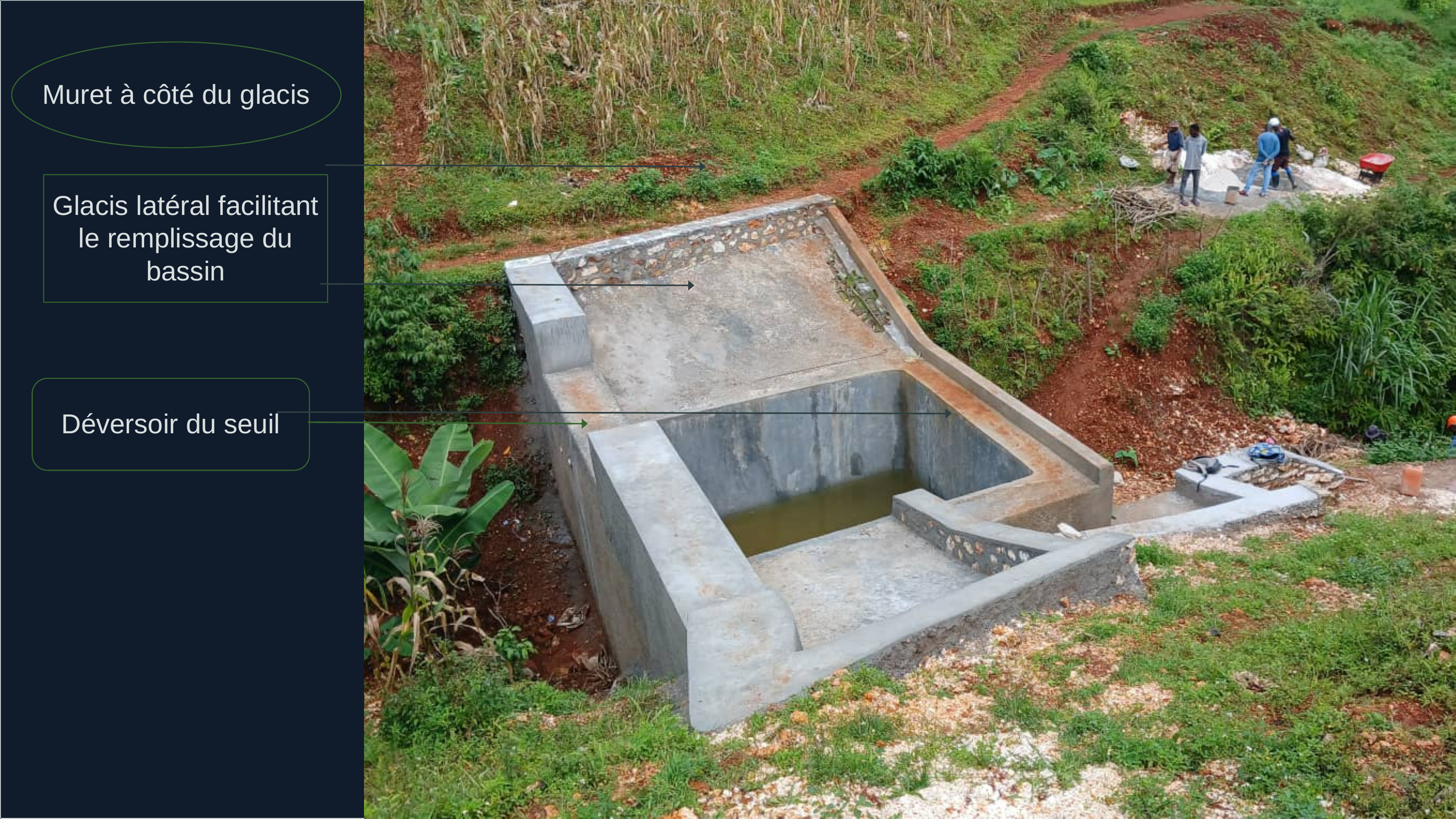

Muret à côté du glacis

Glacis latéral facilitant le remplissage du bassin

Déversoir du seuil